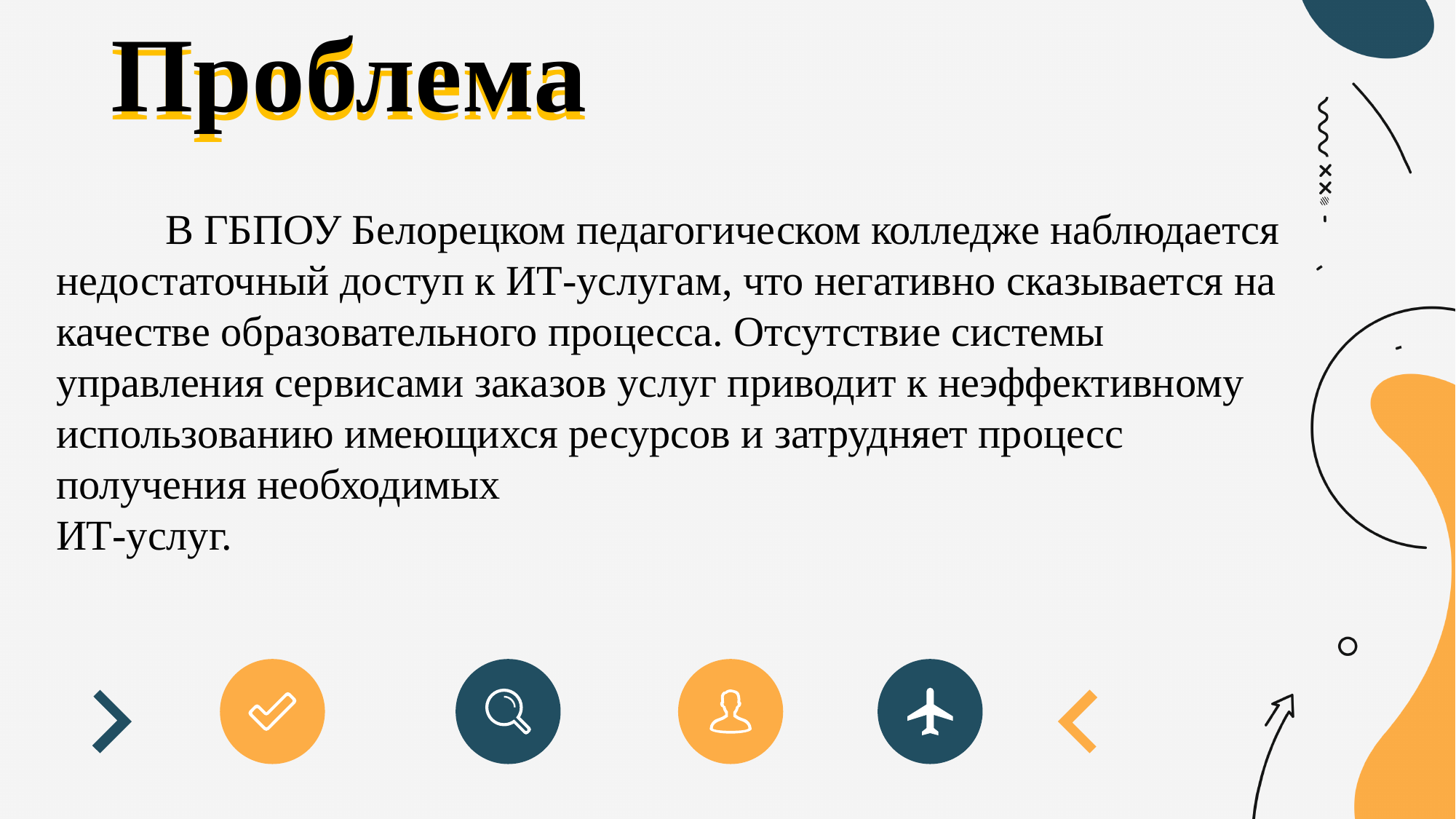

Проблема
# Проблема
	В ГБПОУ Белорецком педагогическом колледже наблюдается
недостаточный доступ к ИТ-услугам, что негативно сказывается на
качестве образовательного процесса. Отсутствие системы управления сервисами заказов услуг приводит к неэффективному использованию имеющихся ресурсов и затрудняет процесс получения необходимых
ИТ-услуг.